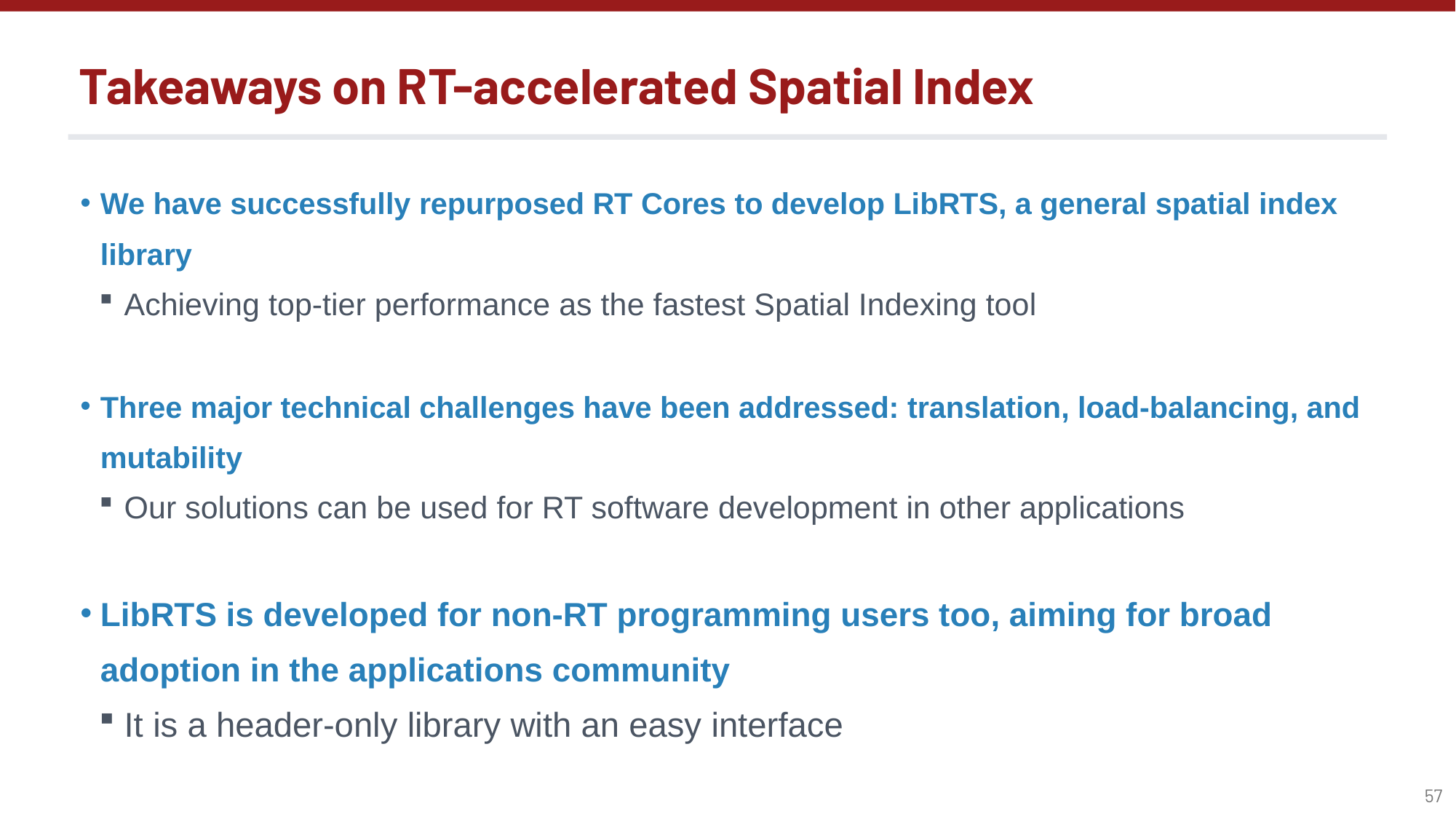

# Takeaways on RT-accelerated Spatial Index
We have successfully repurposed RT Cores to develop LibRTS, a general spatial index library
Achieving top-tier performance as the fastest Spatial Indexing tool

Three major technical challenges have been addressed: translation, load-balancing, and mutability
Our solutions can be used for RT software development in other applications

LibRTS is developed for non-RT programming users too, aiming for broad adoption in the applications community
It is a header-only library with an easy interface

57